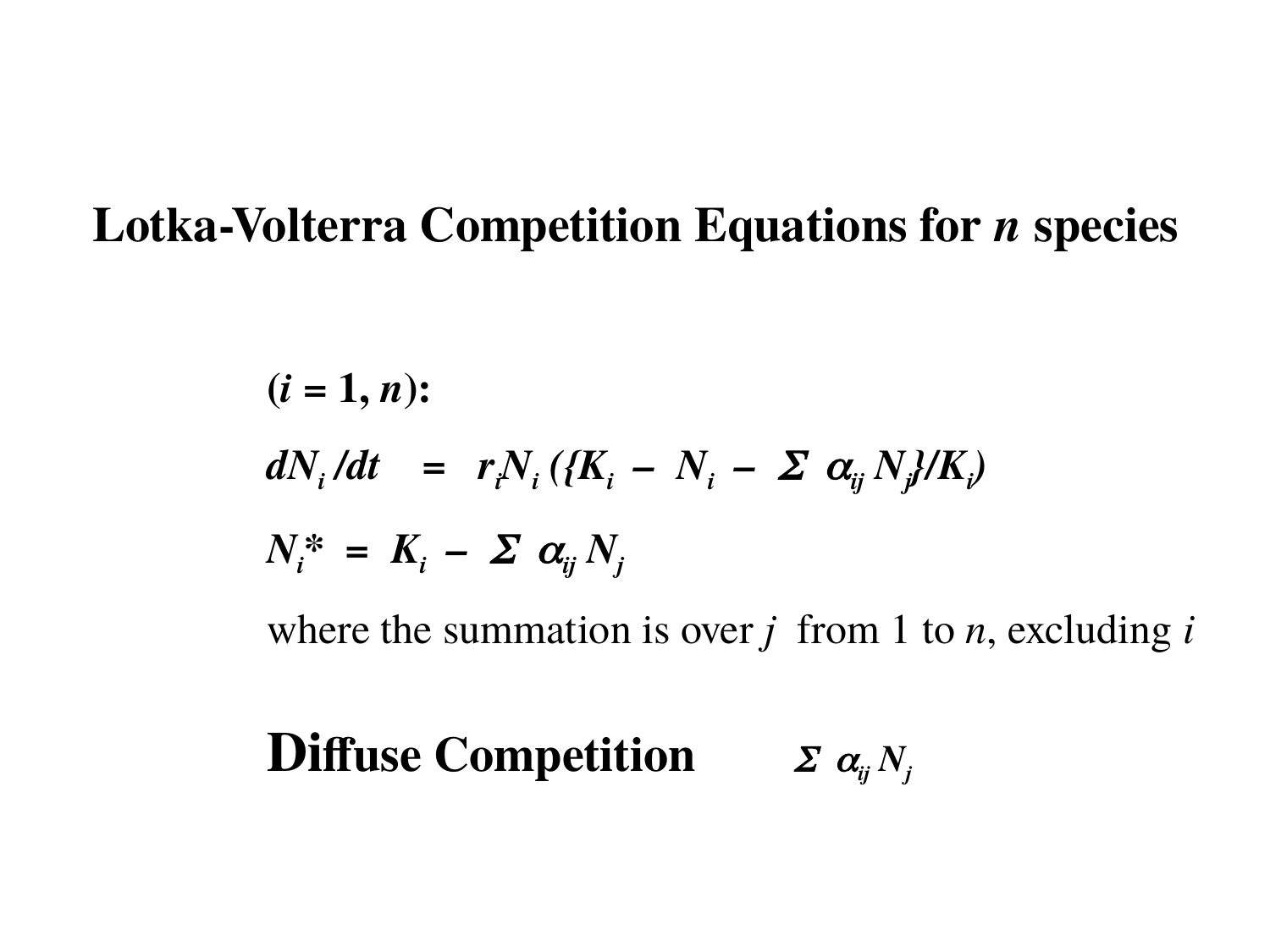

# Lotka-Volterra Competition Equations for n species (i = 1, n): dNi /dt    =   riNi ({Ki  –  Ni  –  Σ αij Nj}/Ki) Ni*  =  Ki  –  Σ αij Nj where the summation is over j  from 1 to n, excluding i Diffuse Competition	 Σ αij Nj